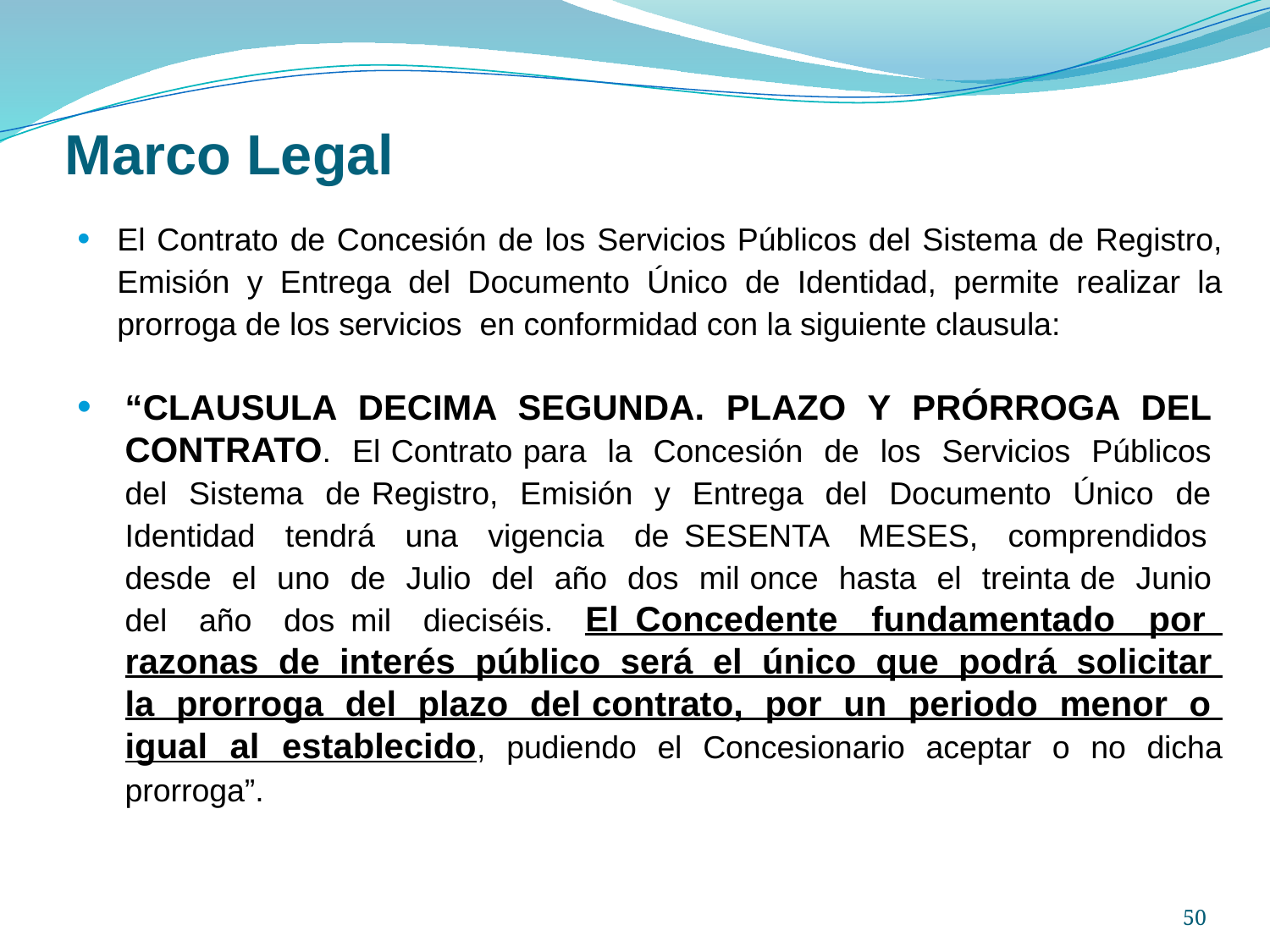

Marco Legal
El Contrato de Concesión de los Servicios Públicos del Sistema de Registro, Emisión y Entrega del Documento Único de Identidad, permite realizar la prorroga de los servicios  en conformidad con la siguiente clausula:
“CLAUSULA  DECIMA  SEGUNDA.  PLAZO  Y  PRÓRROGA  DEL  CONTRATO.  El Contrato para  la  Concesión  de  los  Servicios  Públicos  del  Sistema  de Registro,  Emisión  y  Entrega  del  Documento  Único  de  Identidad  tendrá  una  vigencia  de SESENTA  MESES,  comprendidos  desde  el  uno  de  Julio  del  año  dos  mil once  hasta  el  treinta de  Junio  del  año  dos mil  dieciséis.  El Concedente  fundamentado  por  razonas  de  interés  público  será  el  único  que  podrá  solicitar  la  prorroga  del  plazo  del contrato,  por  un  periodo  menor  o  igual  al  establecido,  pudiendo  el  Concesionario  aceptar  o  no  dicha prorroga”.
50